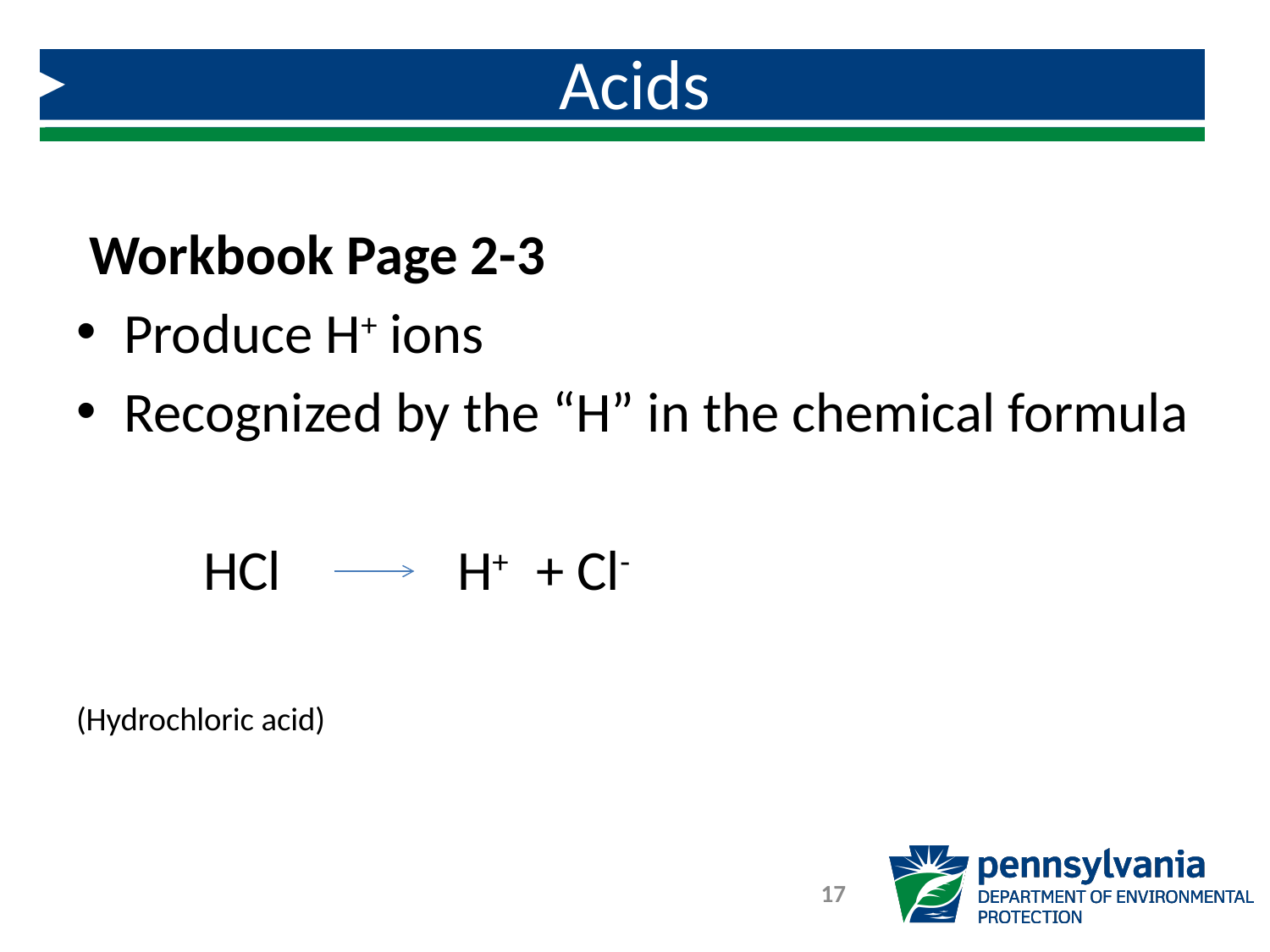

# Acids
 Workbook Page 2-3
Produce H+ ions
Recognized by the “H” in the chemical formula

	HCl 		H+   + Cl-

(Hydrochloric acid)
17